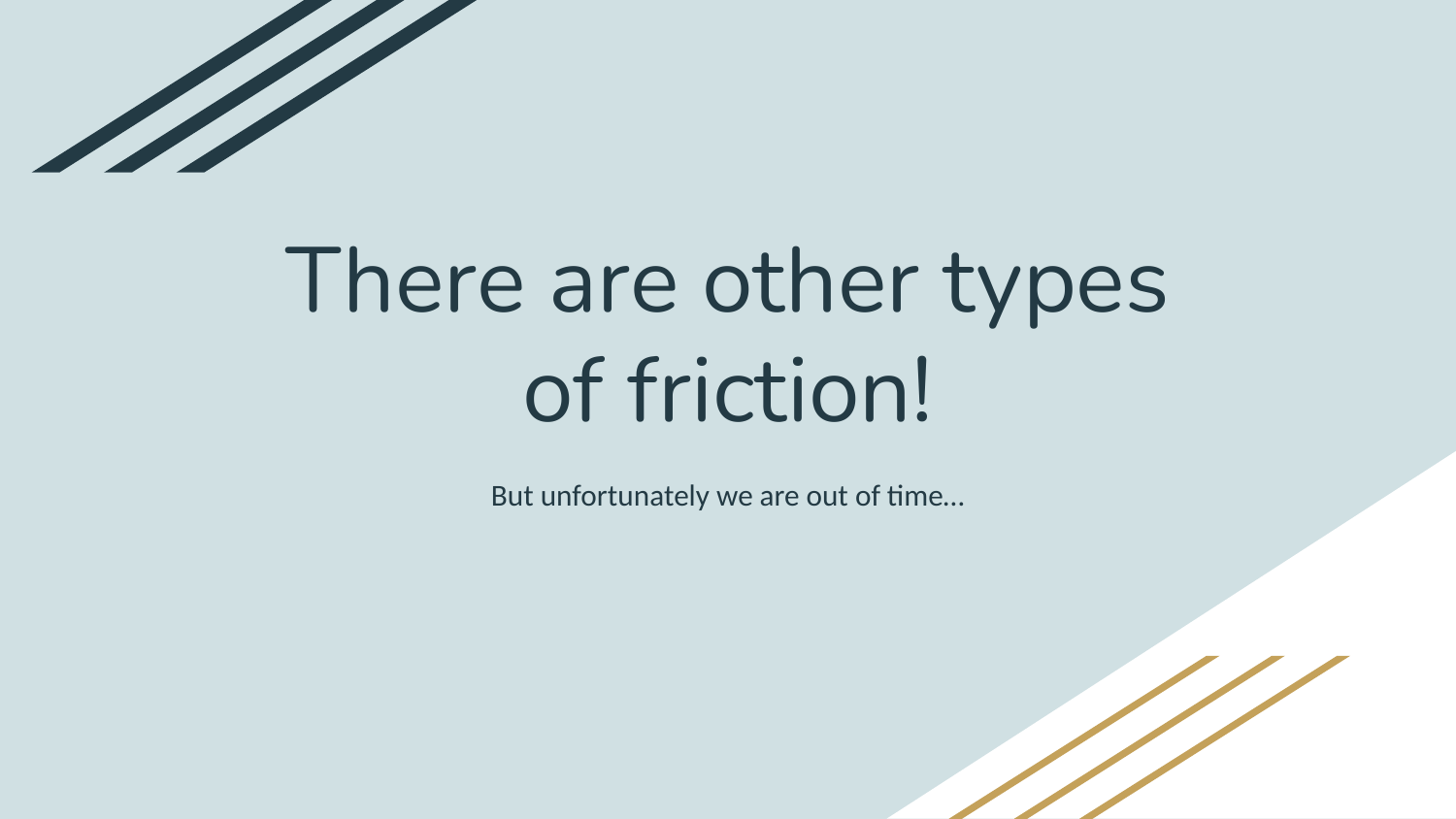

# There are other types of friction!
But unfortunately we are out of time…